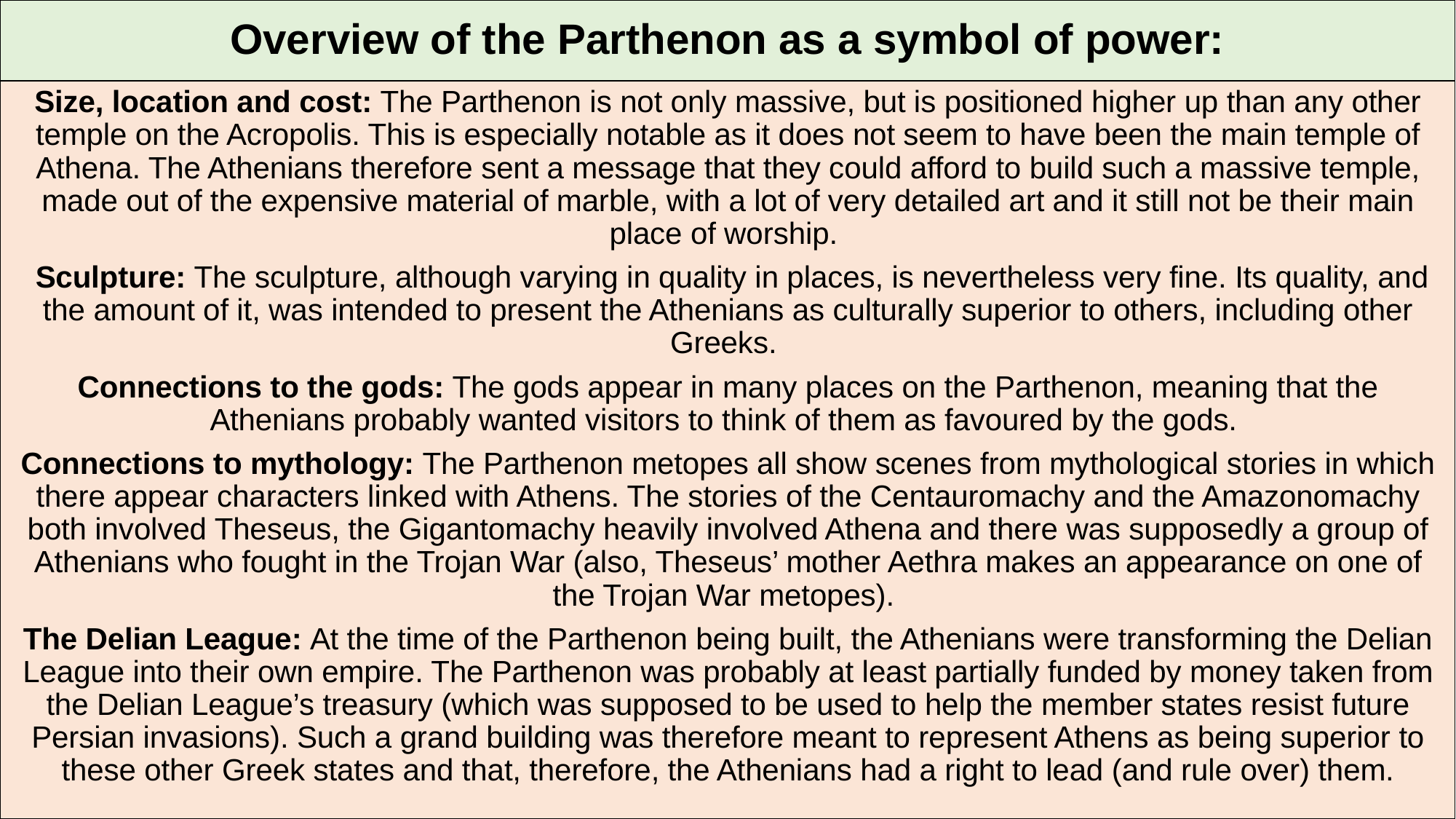

# Overview of the Parthenon as a symbol of power:
Size, location and cost: The Parthenon is not only massive, but is positioned higher up than any other temple on the Acropolis. This is especially notable as it does not seem to have been the main temple of Athena. The Athenians therefore sent a message that they could afford to build such a massive temple, made out of the expensive material of marble, with a lot of very detailed art and it still not be their main place of worship.
 Sculpture: The sculpture, although varying in quality in places, is nevertheless very fine. Its quality, and the amount of it, was intended to present the Athenians as culturally superior to others, including other Greeks.
Connections to the gods: The gods appear in many places on the Parthenon, meaning that the Athenians probably wanted visitors to think of them as favoured by the gods.
Connections to mythology: The Parthenon metopes all show scenes from mythological stories in which there appear characters linked with Athens. The stories of the Centauromachy and the Amazonomachy both involved Theseus, the Gigantomachy heavily involved Athena and there was supposedly a group of Athenians who fought in the Trojan War (also, Theseus’ mother Aethra makes an appearance on one of the Trojan War metopes).
The Delian League: At the time of the Parthenon being built, the Athenians were transforming the Delian League into their own empire. The Parthenon was probably at least partially funded by money taken from the Delian League’s treasury (which was supposed to be used to help the member states resist future Persian invasions). Such a grand building was therefore meant to represent Athens as being superior to these other Greek states and that, therefore, the Athenians had a right to lead (and rule over) them.